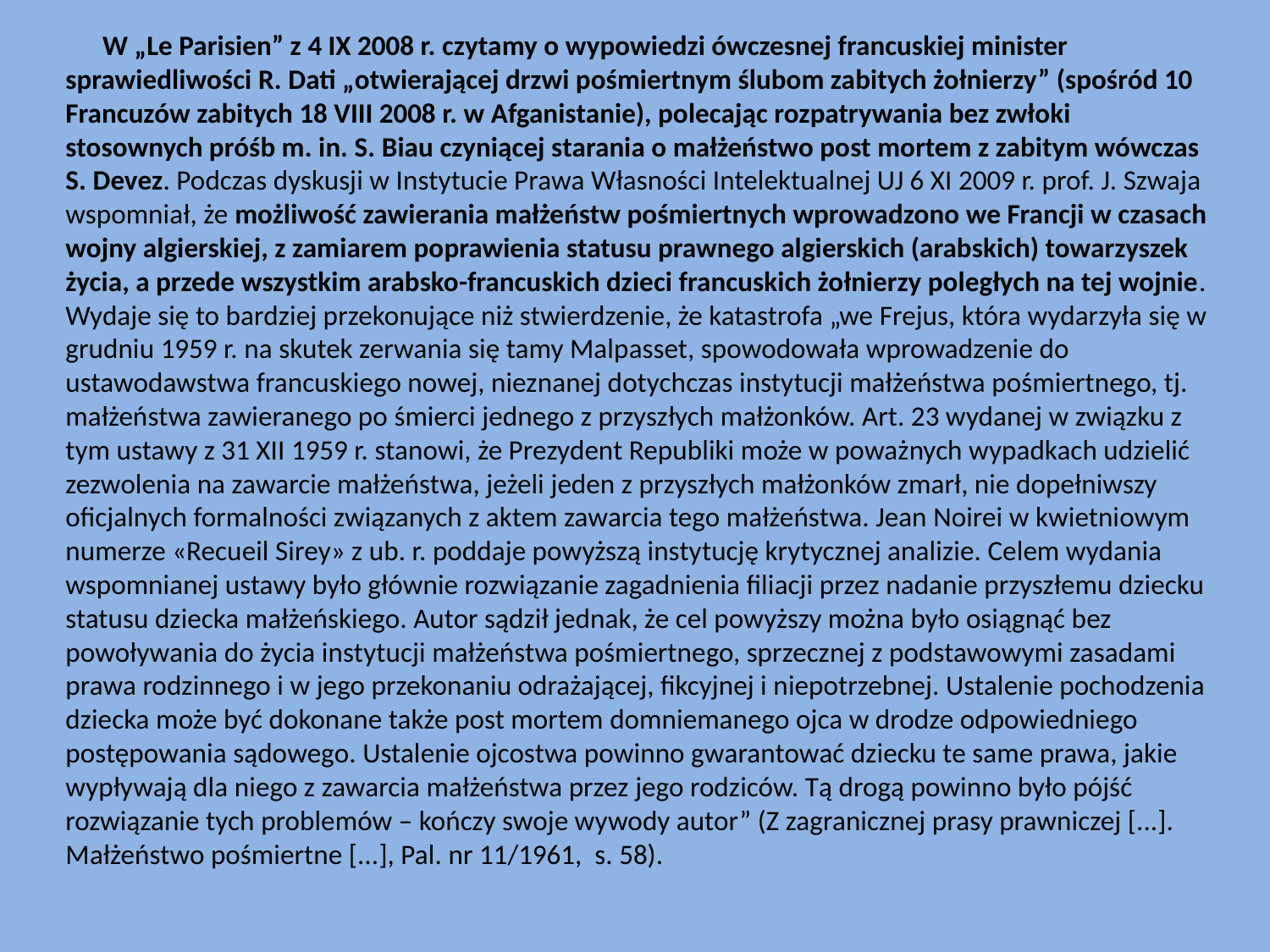

W „Le Parisien” z 4 IX 2008 r. czytamy o wypowiedzi ówczesnej francuskiej minister sprawiedliwości R. Dati „otwierającej drzwi pośmiertnym ślubom zabitych żołnierzy” (spośród 10 Francuzów zabitych 18 VIII 2008 r. w Afganistanie), polecając rozpatrywania bez zwłoki stosownych próśb m. in. S. Biau czyniącej starania o małżeństwo post mortem z zabitym wówczas S. Devez. Podczas dyskusji w Instytucie Prawa Własności Intelektualnej UJ 6 XI 2009 r. prof. J. Szwaja wspomniał, że możliwość zawierania małżeństw pośmiertnych wprowadzono we Francji w czasach wojny algierskiej, z zamiarem poprawienia statusu prawnego algierskich (arabskich) towarzyszek życia, a przede wszystkim arabsko-francuskich dzieci francuskich żołnierzy poległych na tej wojnie. Wydaje się to bardziej przekonujące niż stwierdzenie, że katastrofa „we Frejus, która wydarzyła się w grudniu 1959 r. na skutek zerwania się tamy Malpasset, spowodowała wprowadzenie do ustawodawstwa francuskiego nowej, nieznanej dotychczas instytucji małżeństwa pośmiertnego, tj. małżeństwa zawieranego po śmierci jednego z przyszłych małżonków. Art. 23 wydanej w związku z tym ustawy z 31 XII 1959 r. stanowi, że Prezydent Republiki może w poważnych wypadkach udzielić zezwolenia na zawarcie małżeństwa, jeżeli jeden z przyszłych małżonków zmarł, nie dopełniwszy oficjalnych formalności związanych z aktem zawarcia tego małżeństwa. Jean Noirei w kwietniowym numerze «Recueil Sirey» z ub. r. poddaje powyższą instytucję krytycznej analizie. Celem wydania wspomnianej ustawy było głównie rozwiązanie zagadnienia filiacji przez nadanie przyszłemu dziecku statusu dziecka małżeńskiego. Autor sądził jednak, że cel powyższy można było osiągnąć bez powoływania do życia instytucji małżeństwa pośmiertnego, sprzecznej z podstawowymi zasadami prawa rodzinnego i w jego przekonaniu odrażającej, fikcyjnej i niepotrzebnej. Ustalenie pochodzenia dziecka może być dokonane także post mortem domniemanego ojca w drodze odpowiedniego postępowania sądowego. Ustalenie ojcostwa powinno gwarantować dziecku te same prawa, jakie wypływają dla niego z zawarcia małżeństwa przez jego rodziców. Tą drogą powinno było pójść rozwiązanie tych problemów – kończy swoje wywody autor” (Z zagranicznej prasy prawniczej [...]. Małżeństwo pośmiertne [...], Pal. nr 11/1961,  s. 58).